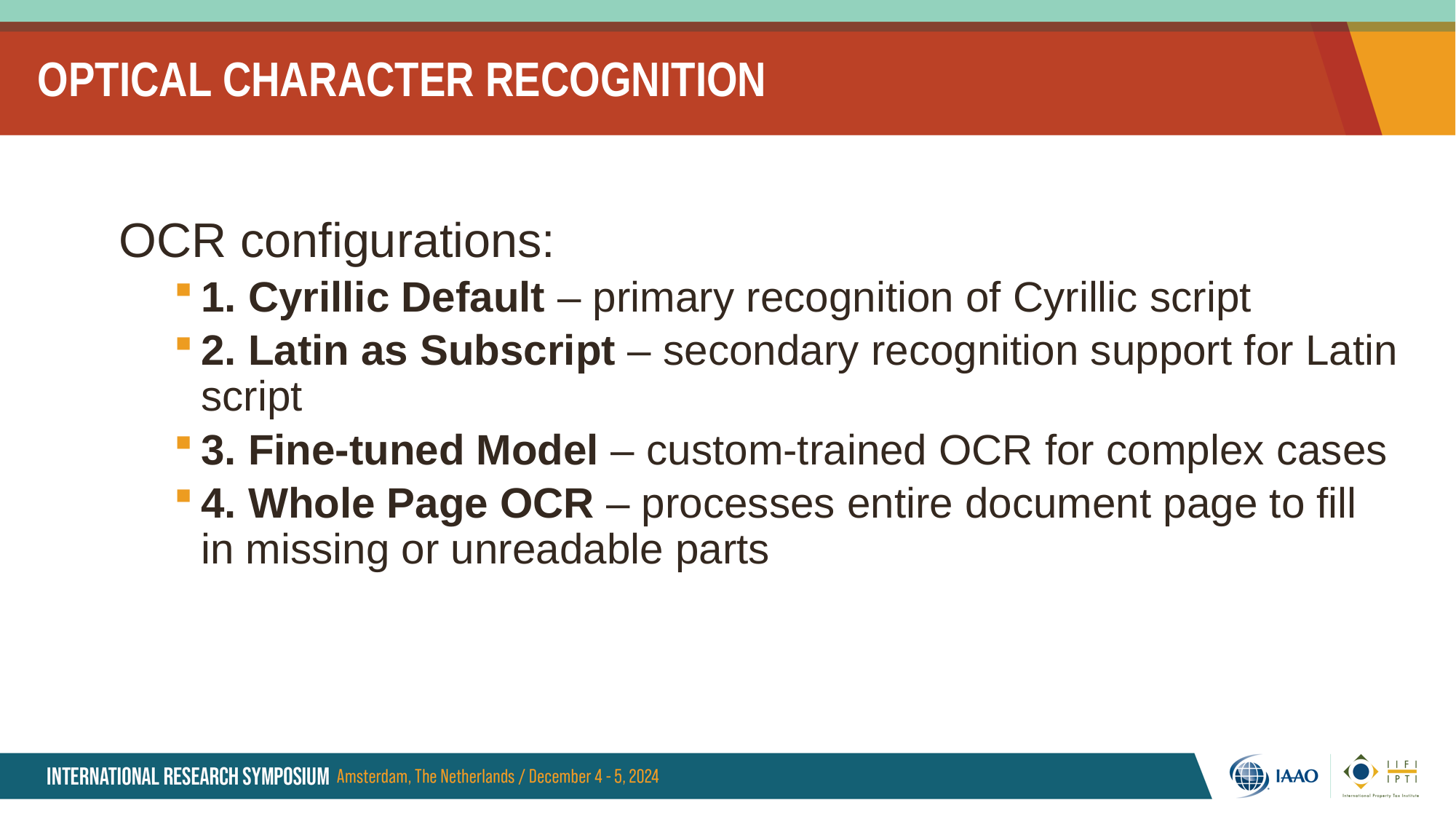

# OPTICAL CHARACTER RECOGNITION
OCR configurations:
1. Cyrillic Default – primary recognition of Cyrillic script
2. Latin as Subscript – secondary recognition support for Latin script
3. Fine-tuned Model – custom-trained OCR for complex cases
4. Whole Page OCR – processes entire document page to fill in missing or unreadable parts